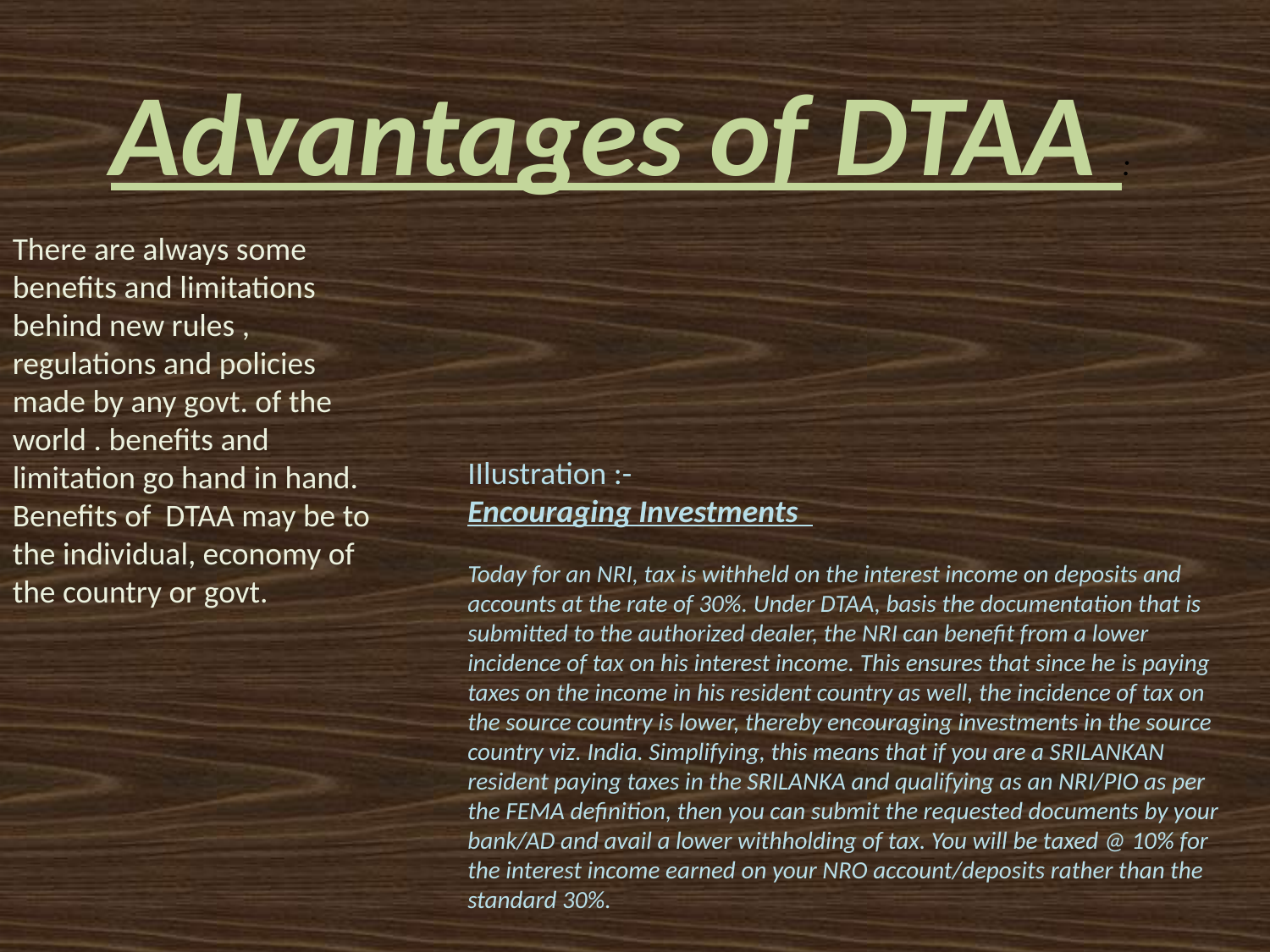

Advantages of DTAA :
There are always some benefits and limitations behind new rules , regulations and policies made by any govt. of the world . benefits and limitation go hand in hand. Benefits of  DTAA may be to the individual, economy of the country or govt.
IIlustration :-
Encouraging Investments

Today for an NRI, tax is withheld on the interest income on deposits and accounts at the rate of 30%. Under DTAA, basis the documentation that is submitted to the authorized dealer, the NRI can benefit from a lower incidence of tax on his interest income. This ensures that since he is paying taxes on the income in his resident country as well, the incidence of tax on the source country is lower, thereby encouraging investments in the source country viz. India. Simplifying, this means that if you are a SRILANKAN resident paying taxes in the SRILANKA and qualifying as an NRI/PIO as per the FEMA definition, then you can submit the requested documents by your bank/AD and avail a lower withholding of tax. You will be taxed @ 10% for the interest income earned on your NRO account/deposits rather than the standard 30%.